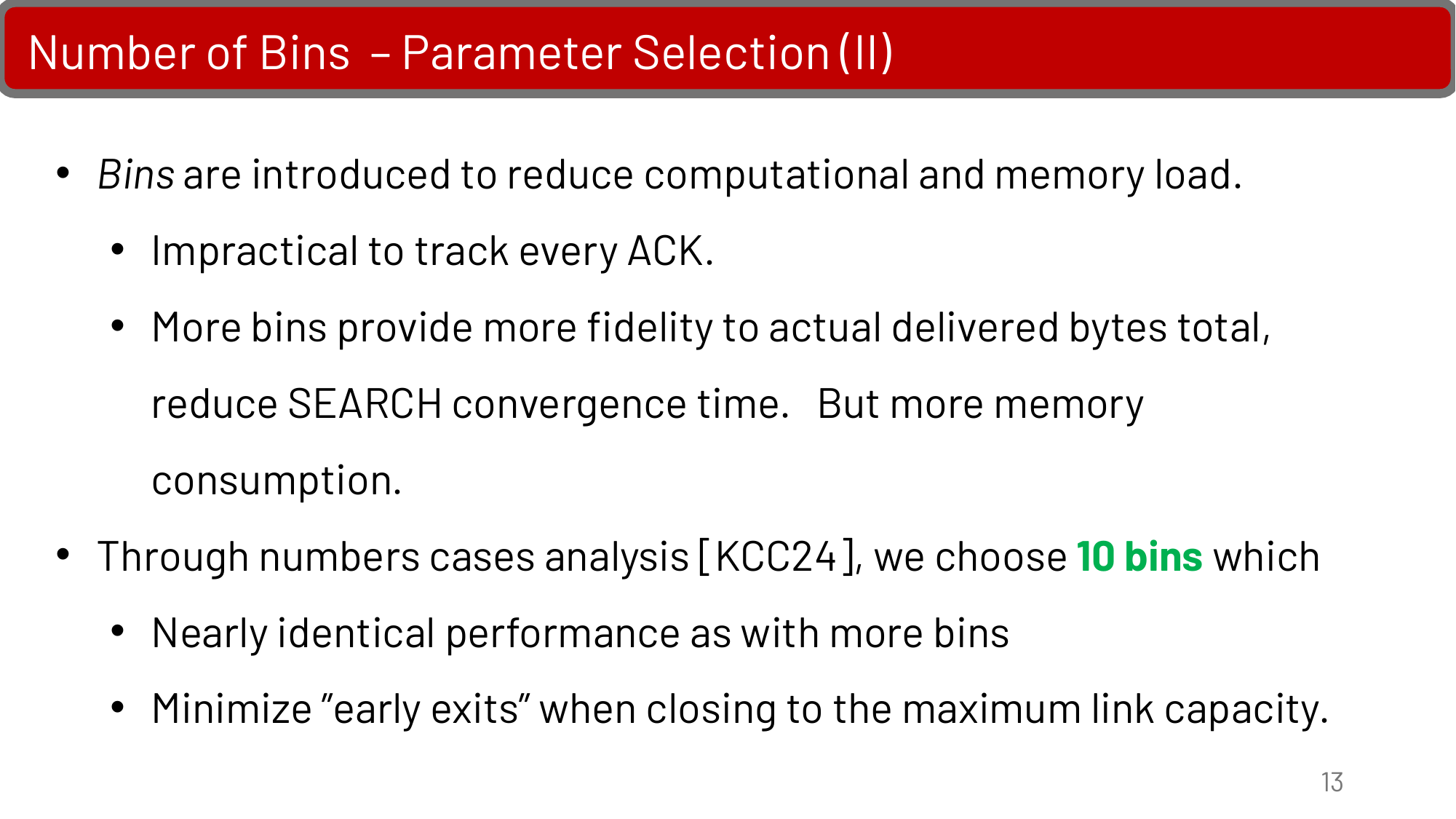

Number of Bins  – Parameter Selection (II)
Bins are introduced to reduce computational and memory load.
Impractical to track every ACK.
More bins provide more fidelity to actual delivered bytes total, reduce SEARCH convergence time.   But more memory consumption.
Through numbers cases analysis [KCC24], we choose 10 bins which
Nearly identical performance as with more bins
Minimize ”early exits” when closing to the maximum link capacity.

13